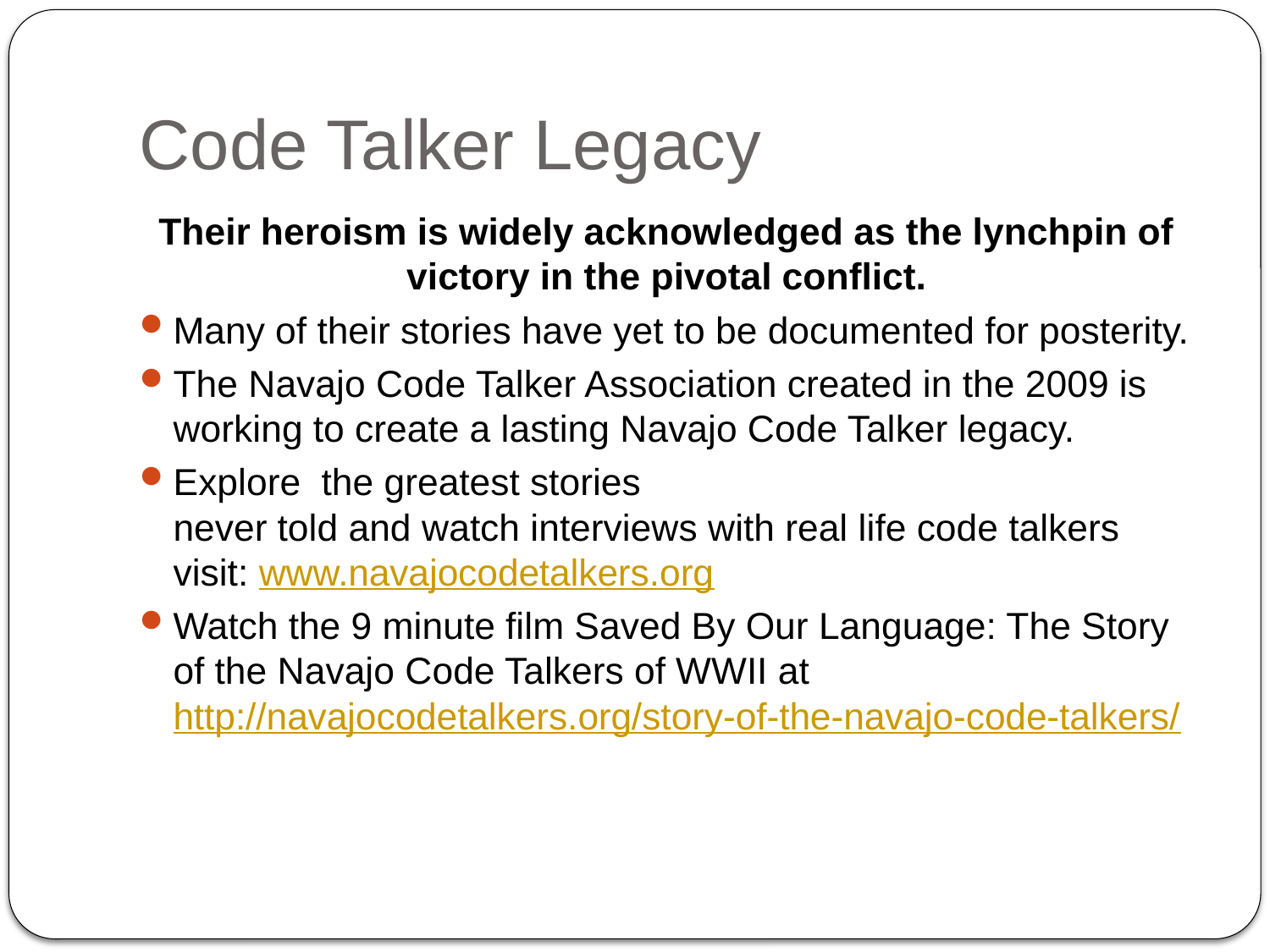

# Code Talker Legacy
Their heroism is widely acknowledged as the lynchpin of victory in the pivotal conflict.
Many of their stories have yet to be documented for posterity.
The Navajo Code Talker Association created in the 2009 is working to create a lasting Navajo Code Talker legacy.
Explore  the greatest stories
never told and watch interviews with real life code talkers visit: www.navajocodetalkers.org
Watch the 9 minute film Saved By Our Language: The Story of the Navajo Code Talkers of WWII at http://navajocodetalkers.org/story-of-the-navajo-code-talkers/